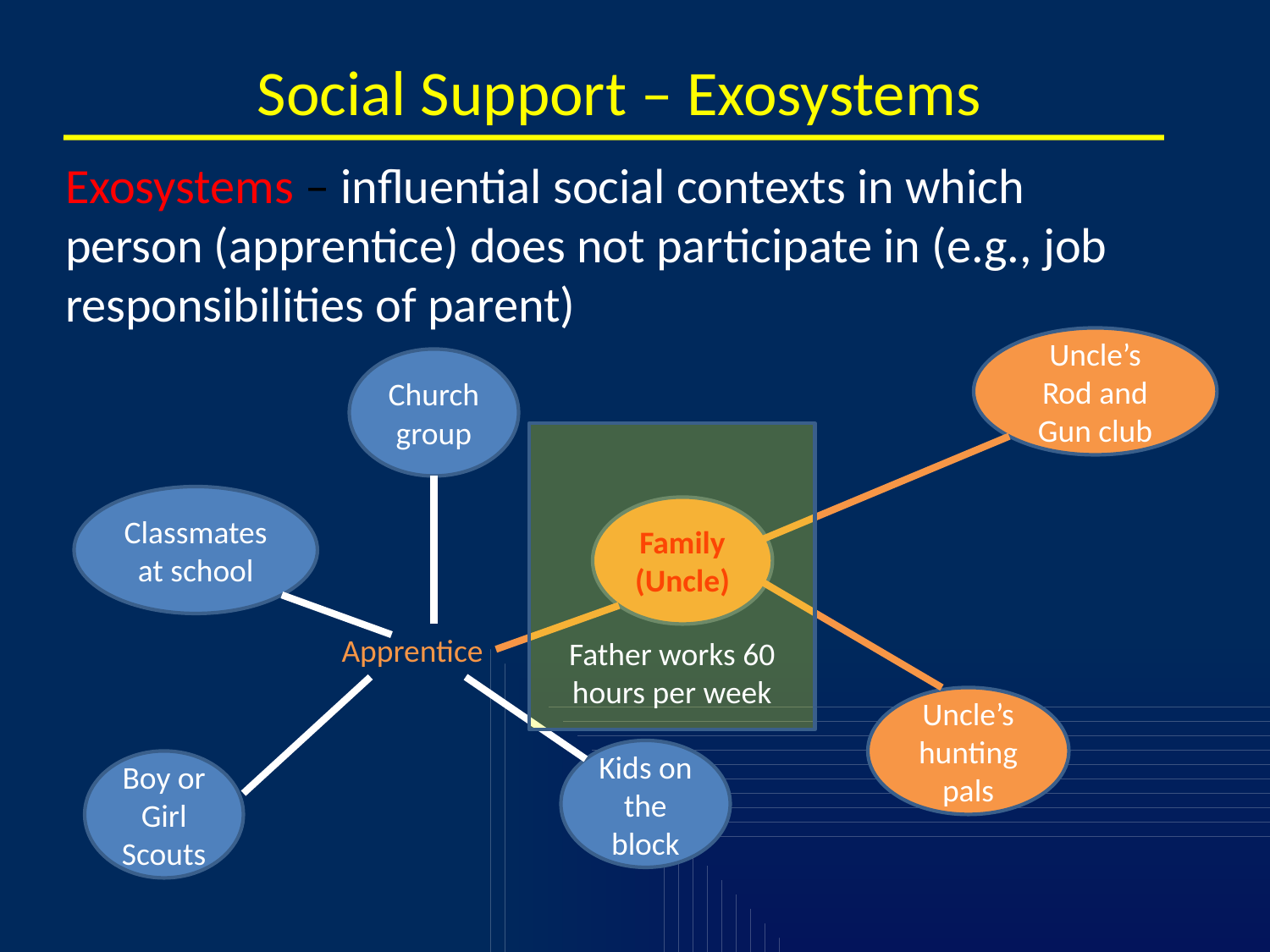

# Social Support – Exosystems

Exosystems – influential social contexts in which person (apprentice) does not participate in (e.g., job responsibilities of parent)
Uncle’s Rod and Gun club
Church group

Father works 60 hours per week
Classmates at school
Family (Uncle)
Apprentice
Uncle’s hunting pals
Kids on the block
Boy or Girl
Scouts